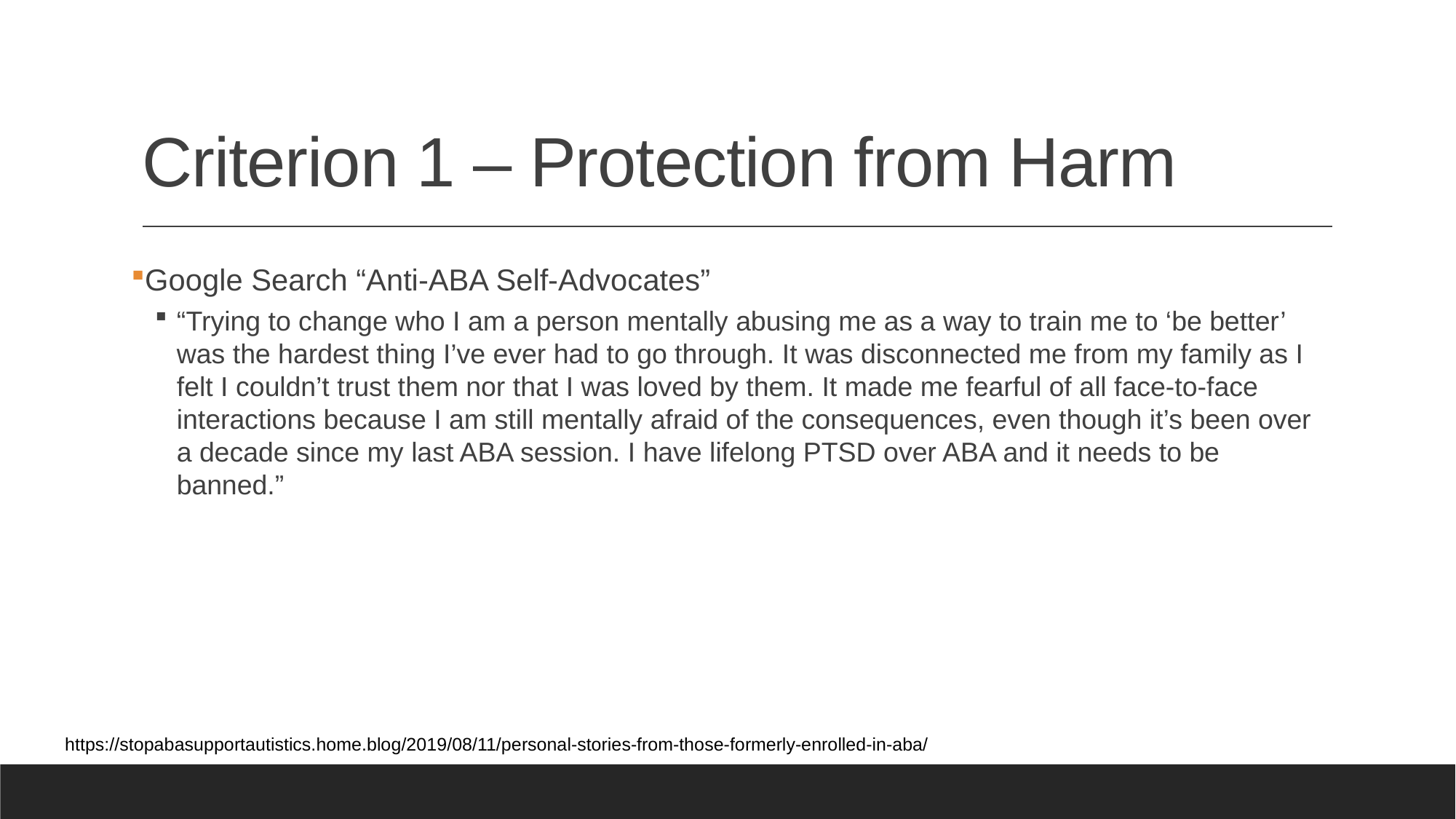

# Criterion 1 – Protection from Harm
Google Search “Anti-ABA Self-Advocates”
“Trying to change who I am a person mentally abusing me as a way to train me to ‘be better’ was the hardest thing I’ve ever had to go through. It was disconnected me from my family as I felt I couldn’t trust them nor that I was loved by them. It made me fearful of all face-to-face interactions because I am still mentally afraid of the consequences, even though it’s been over a decade since my last ABA session. I have lifelong PTSD over ABA and it needs to be banned.”
https://stopabasupportautistics.home.blog/2019/08/11/personal-stories-from-those-formerly-enrolled-in-aba/